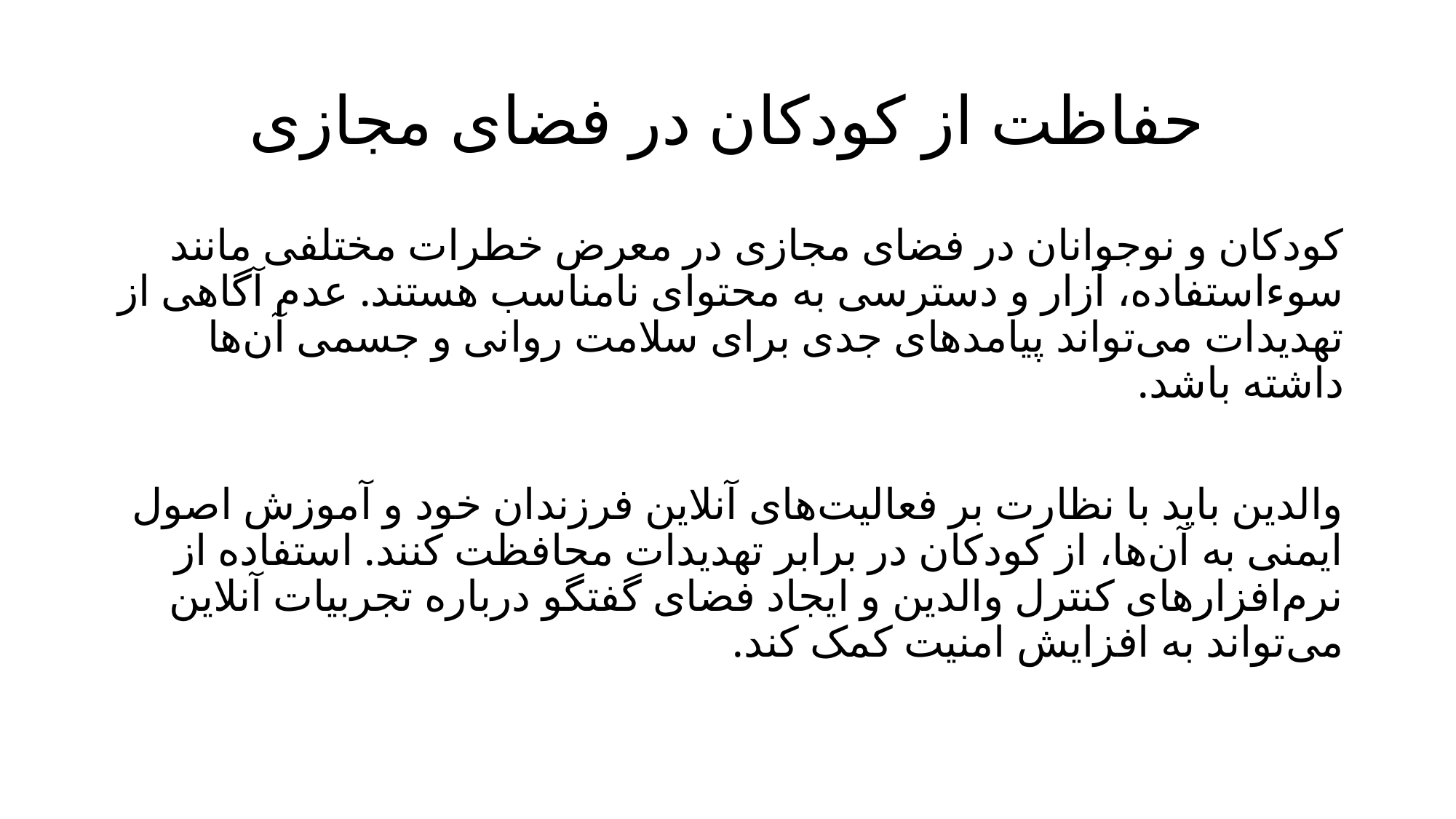

# حفاظت از کودکان در فضای مجازی
کودکان و نوجوانان در فضای مجازی در معرض خطرات مختلفی مانند سوءاستفاده، آزار و دسترسی به محتوای نامناسب هستند. عدم آگاهی از تهدیدات می‌تواند پیامدهای جدی برای سلامت روانی و جسمی آن‌ها داشته باشد.

والدین باید با نظارت بر فعالیت‌های آنلاین فرزندان خود و آموزش اصول ایمنی به آن‌ها، از کودکان در برابر تهدیدات محافظت کنند. استفاده از نرم‌افزارهای کنترل والدین و ایجاد فضای گفتگو درباره تجربیات آنلاین می‌تواند به افزایش امنیت کمک کند.